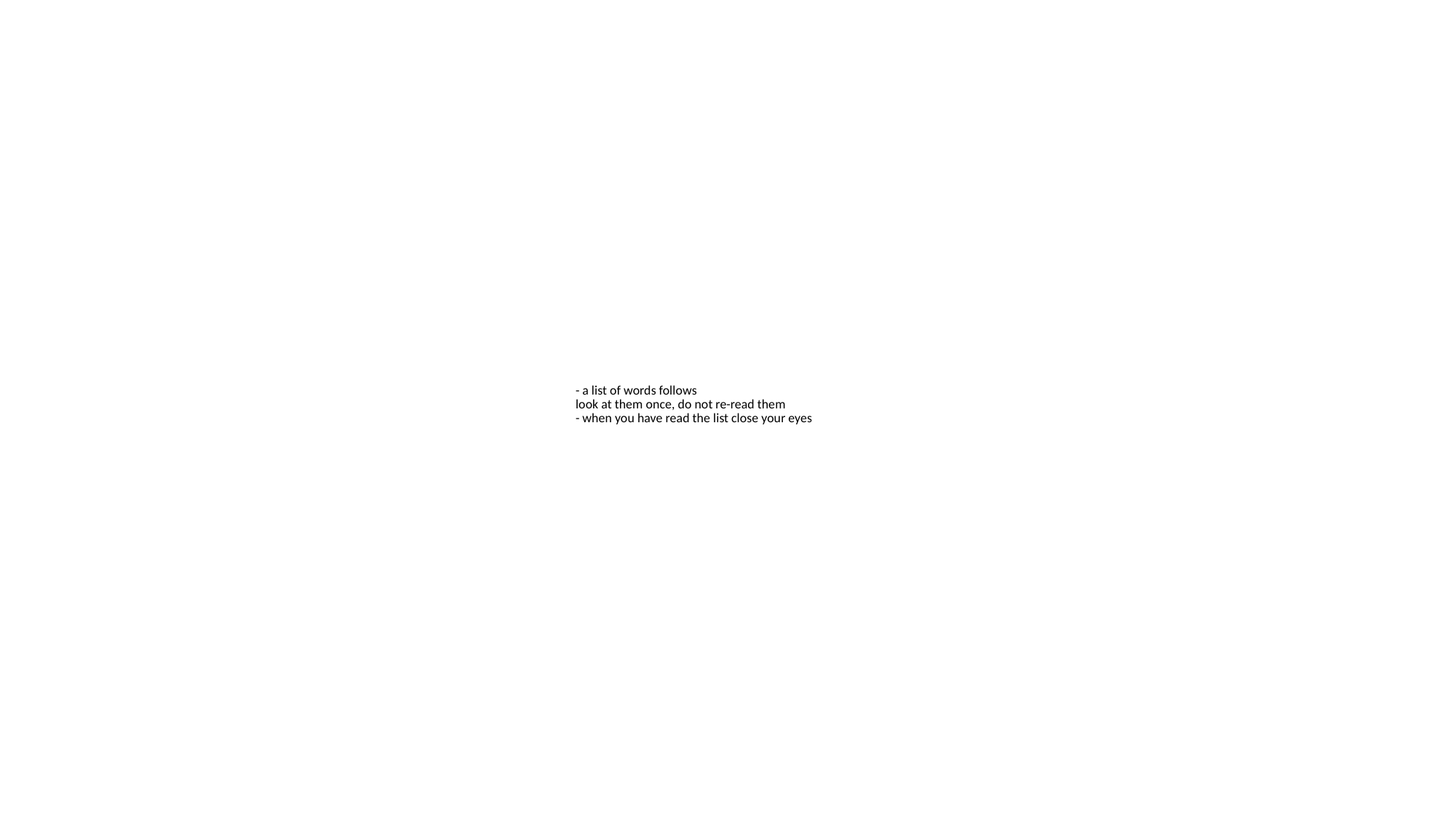

- a list of words follows
look at them once, do not re-read them
- when you have read the list close your eyes